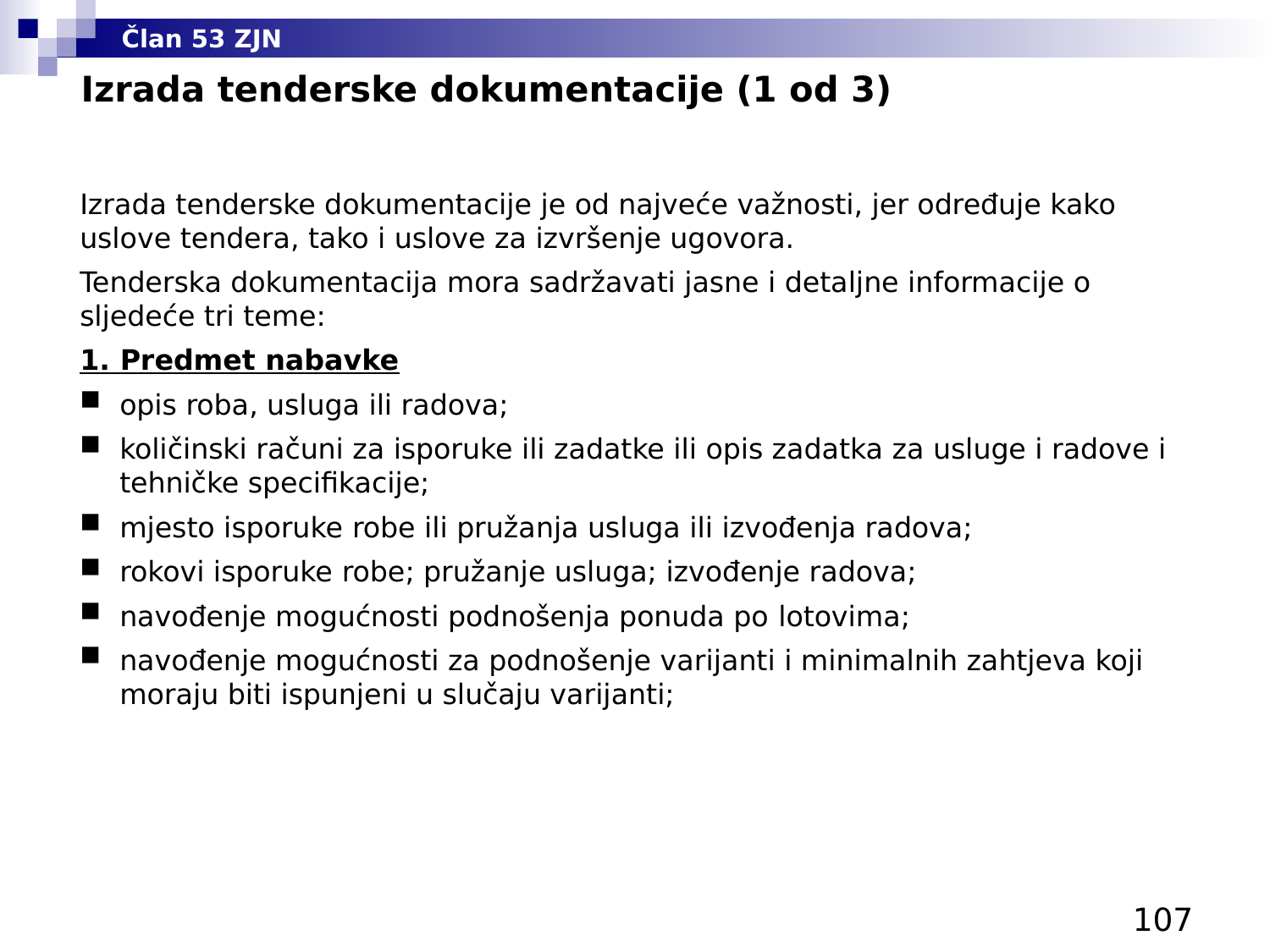

Član 53 ZJN
Izrada tenderske dokumentacije (1 od 3)
Izrada tenderske dokumentacije je od najveće važnosti, jer određuje kako uslove tendera, tako i uslove za izvršenje ugovora.
Tenderska dokumentacija mora sadržavati jasne i detaljne informacije o sljedeće tri teme:
1. Predmet nabavke
opis roba, usluga ili radova;
količinski računi za isporuke ili zadatke ili opis zadatka za usluge i radove i tehničke specifikacije;
mjesto isporuke robe ili pružanja usluga ili izvođenja radova;
rokovi isporuke robe; pružanje usluga; izvođenje radova;
navođenje mogućnosti podnošenja ponuda po lotovima;
navođenje mogućnosti za podnošenje varijanti i minimalnih zahtjeva koji moraju biti ispunjeni u slučaju varijanti;